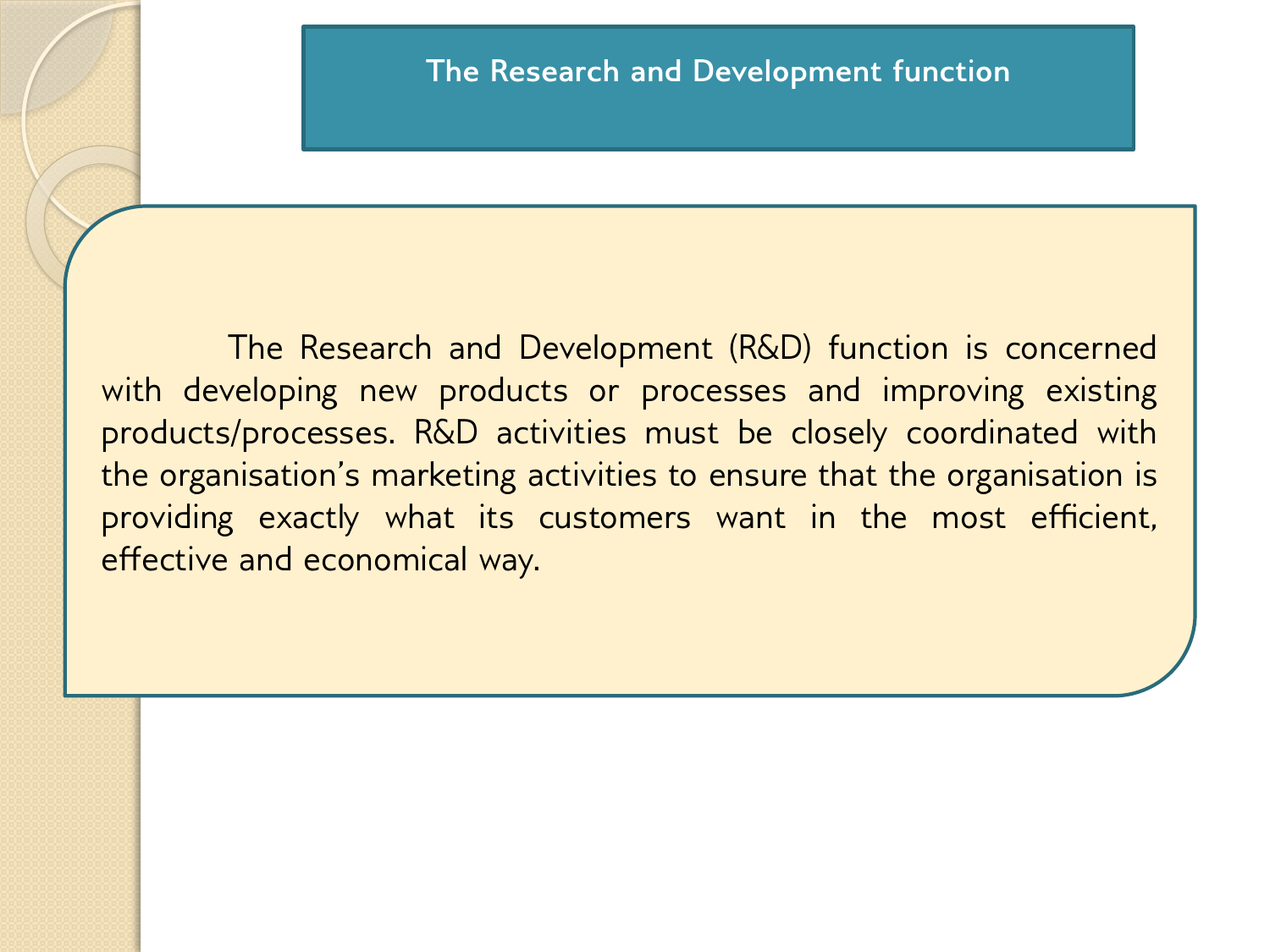

The Research and Development function

	The Research and Development (R&D) function is concerned with developing new products or processes and improving existing products/processes. R&D activities must be closely coordinated with the organisation’s marketing activities to ensure that the organisation is providing exactly what its customers want in the most efficient, effective and economical way.
9